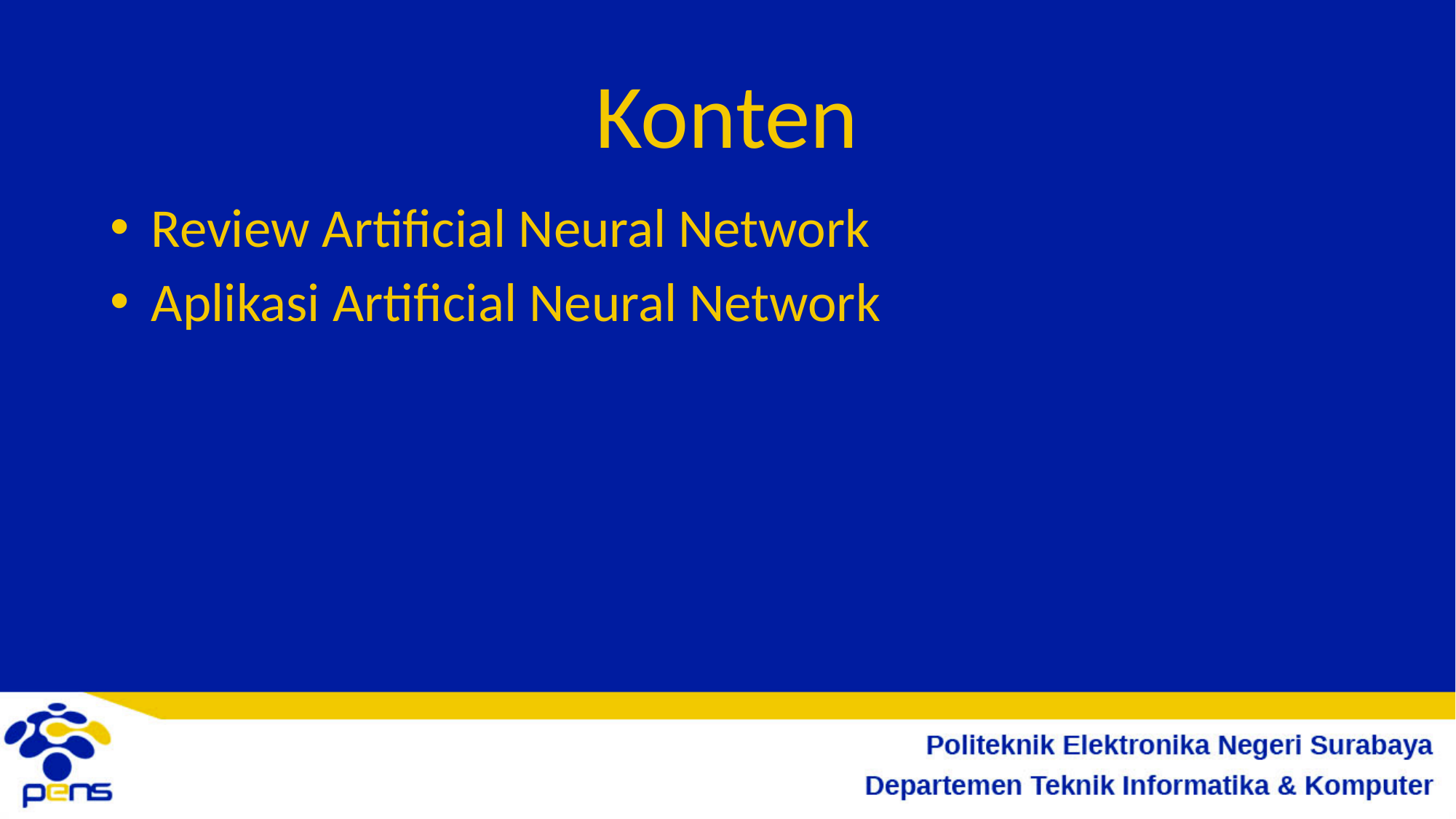

# Konten
Review Artificial Neural Network
Aplikasi Artificial Neural Network